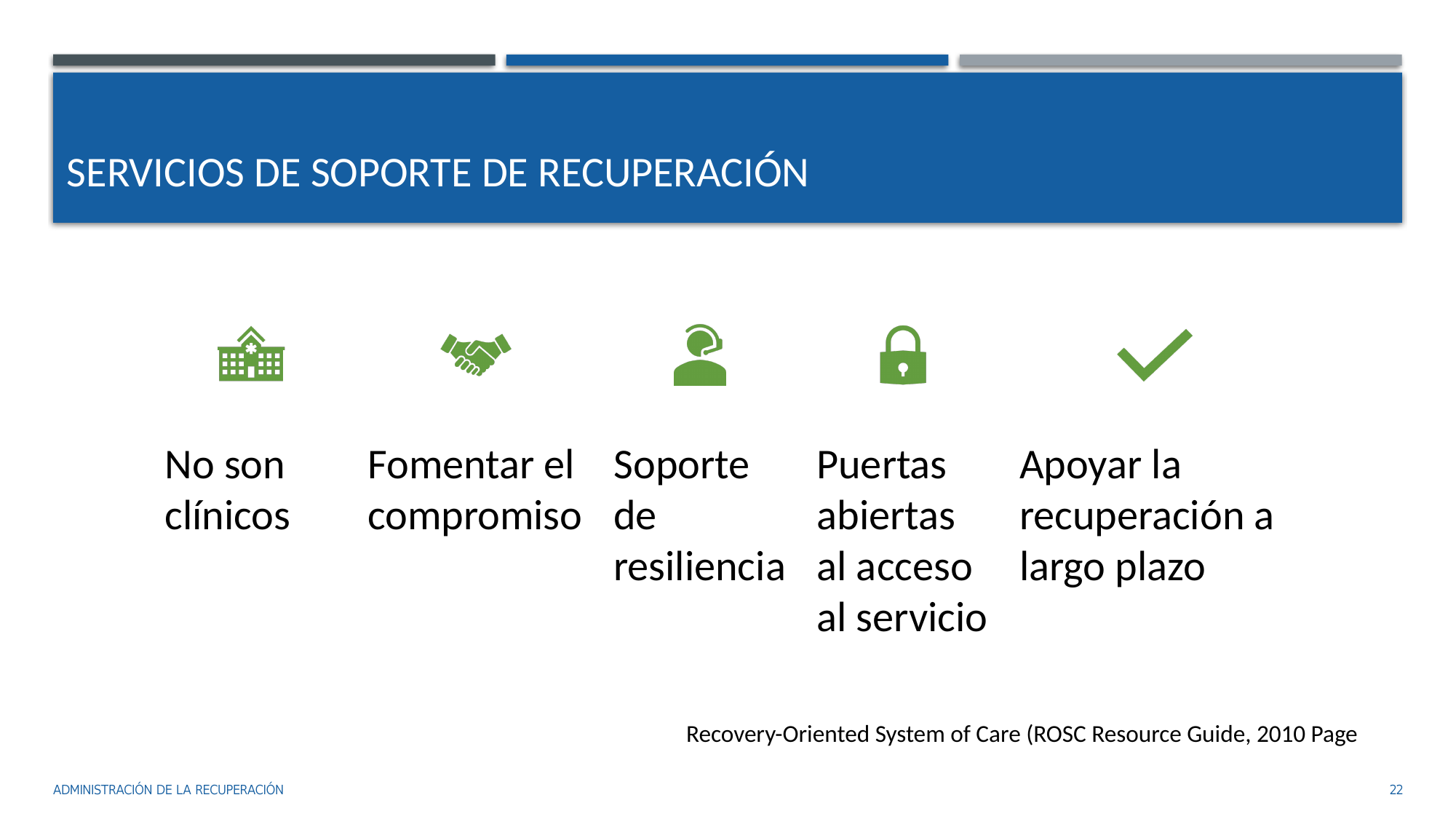

# Servicios de soporte de recuperación

No son clínicos

Fomentar el compromiso

Soporte de resiliencia

Puertas abiertas al acceso al servicio

Apoyar la recuperación a largo plazo

Recovery-Oriented System of Care (ROSC Resource Guide, 2010 Page
administración de la recuperación
22